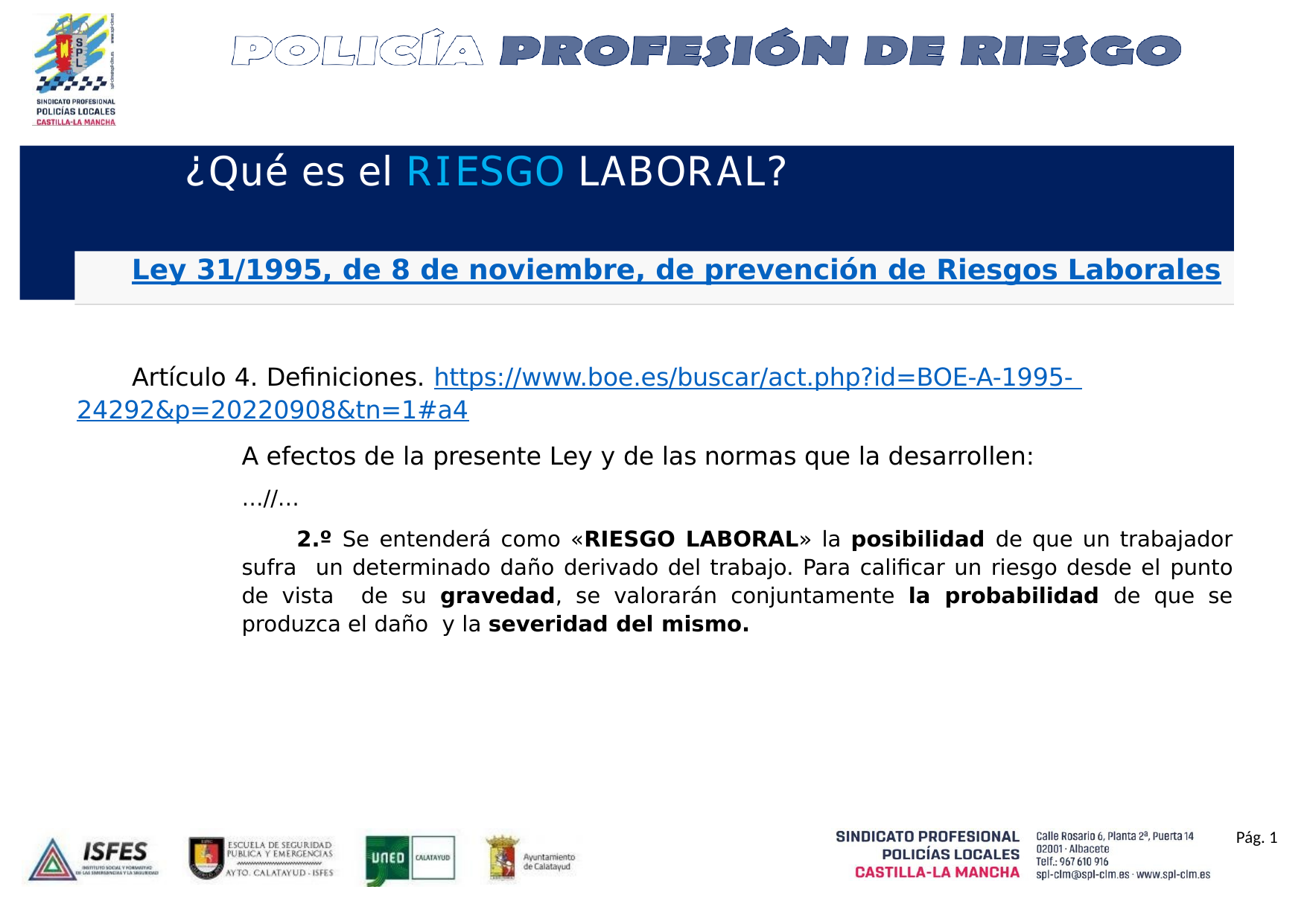

# ¿Qué es el RIESGO LABORAL?
Ley 31/1995, de 8 de noviembre, de prevención de Riesgos Laborales

Artículo 4. Definiciones. https://www.boe.es/buscar/act.php?id=BOE-A-1995-  24292&p=20220908&tn=1#a4
A efectos de la presente Ley y de las normas que la desarrollen:
…//…
2.º Se entenderá como «RIESGO LABORAL» la posibilidad de que un trabajador sufra  un determinado daño derivado del trabajo. Para calificar un riesgo desde el punto de vista  de su gravedad, se valorarán conjuntamente la probabilidad de que se produzca el daño  y la severidad del mismo.
Pág. 1